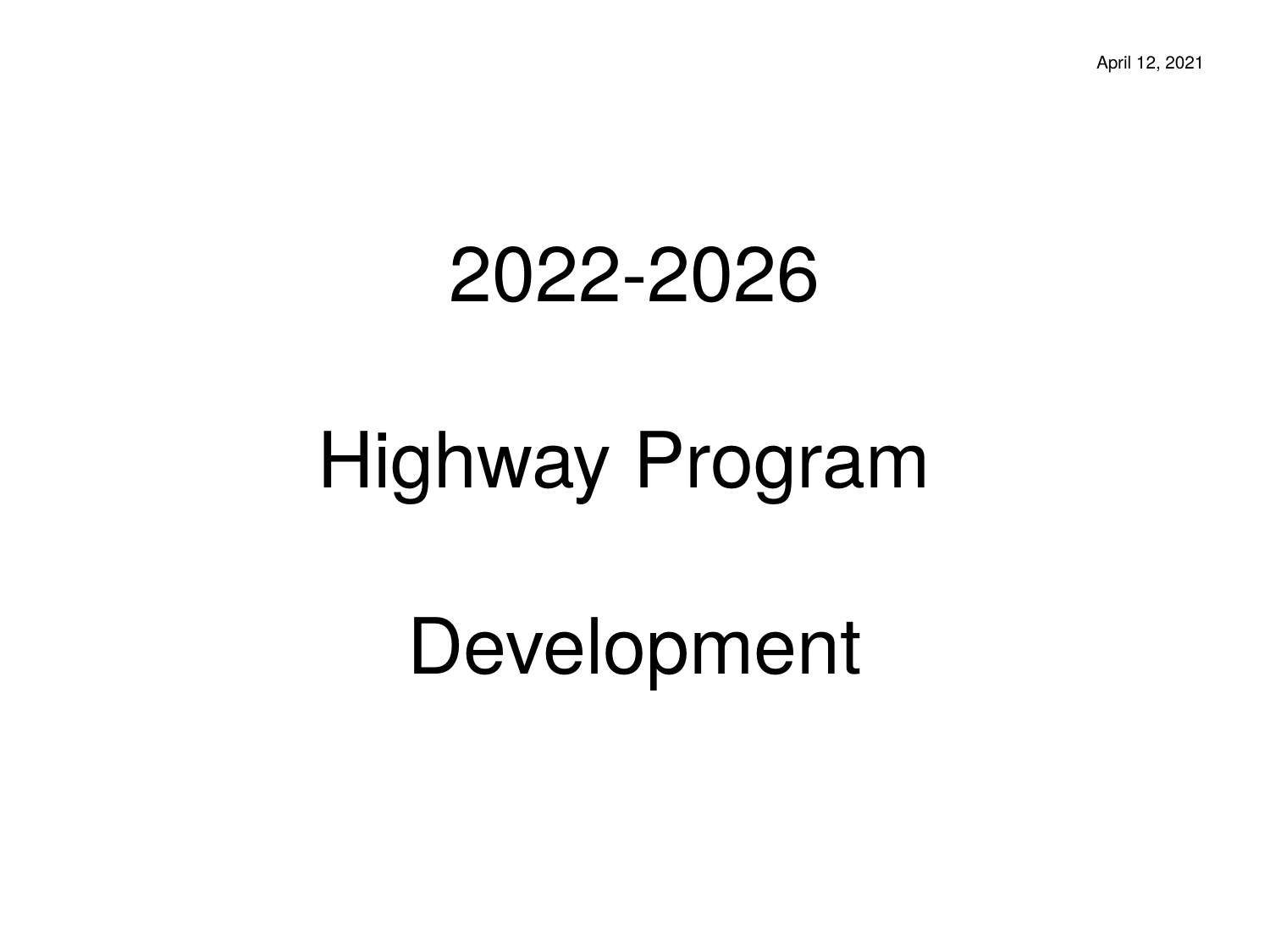

April 12, 2021
# 2022-2026 Highway Program Development